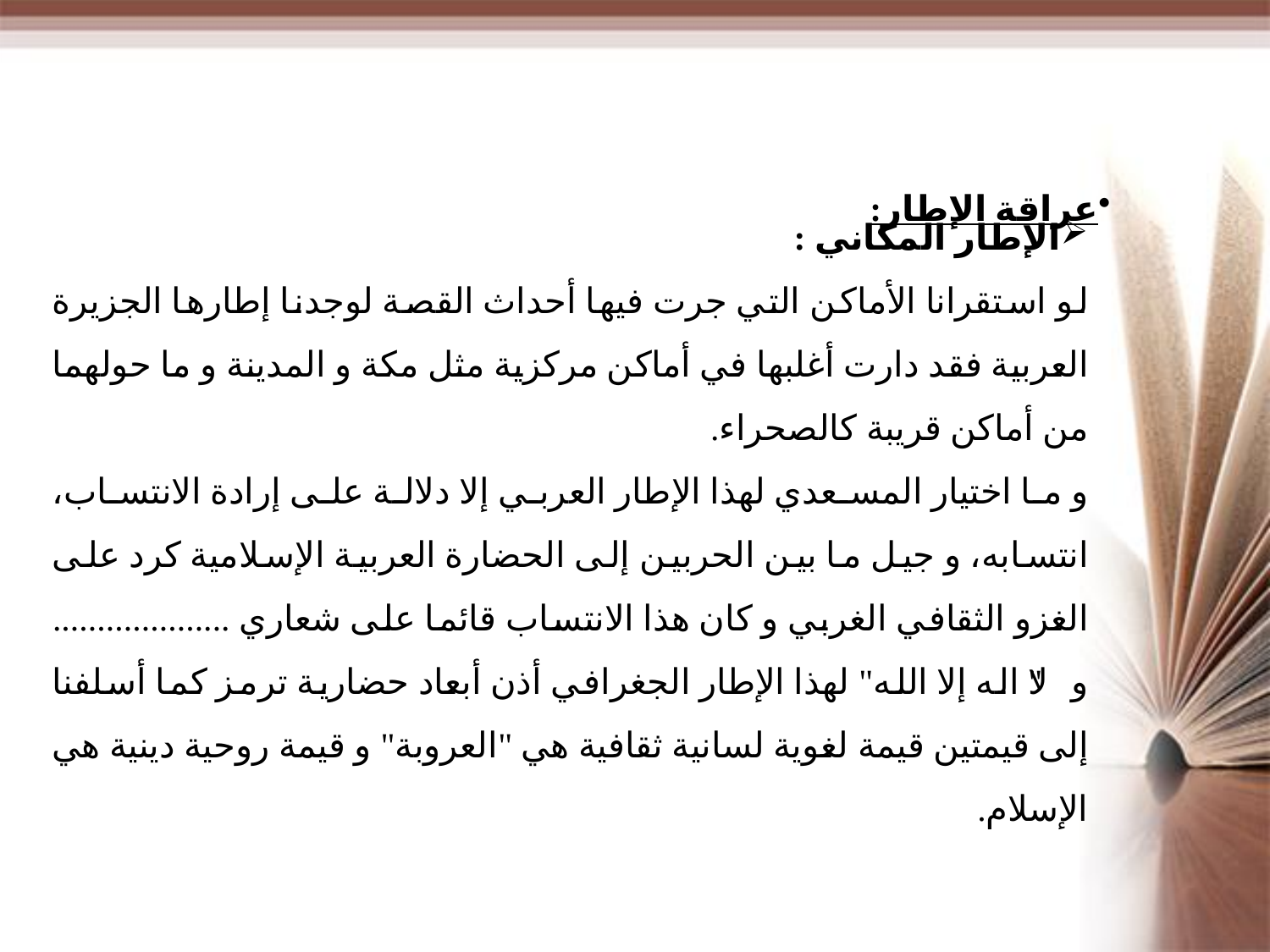

عراقة الإطار:
الإطار المكاني :
لو استقرانا الأماكن التي جرت فيها أحداث القصة لوجدنا إطارها الجزيرة العربية فقد دارت أغلبها في أماكن مركزية مثل مكة و المدينة و ما حولهما من أماكن قريبة كالصحراء.
و ما اختيار المسعدي لهذا الإطار العربي إلا دلالة على إرادة الانتساب، انتسابه، و جيل ما بين الحربين إلى الحضارة العربية الإسلامية كرد على الغزو الثقافي الغربي و كان هذا الانتساب قائما على شعاري .................... و "لا اله إلا الله" لهذا الإطار الجغرافي أذن أبعاد حضارية ترمز كما أسلفنا إلى قيمتين قيمة لغوية لسانية ثقافية هي "العروبة" و قيمة روحية دينية هي الإسلام.